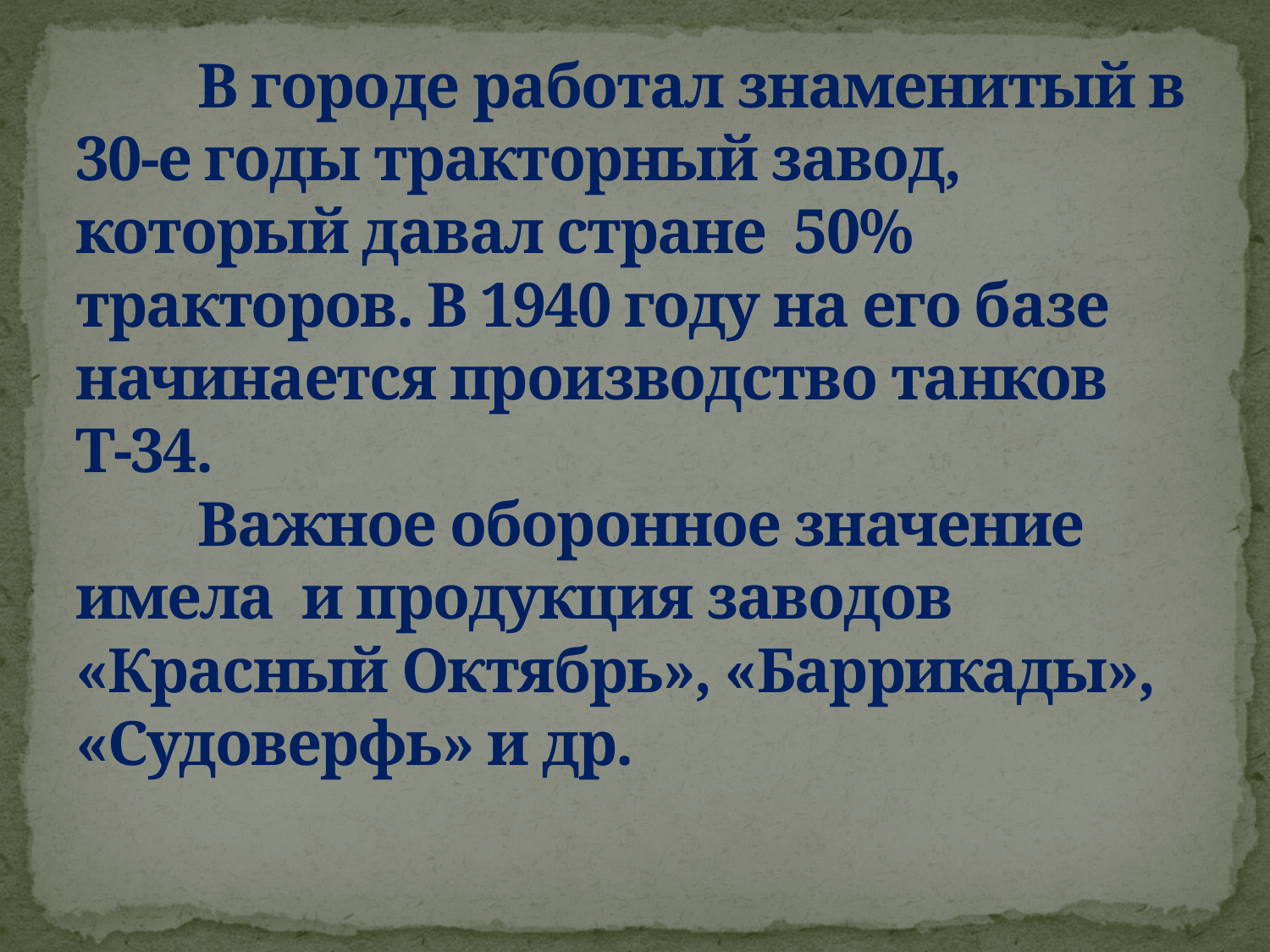

# В городе работал знаменитый в 30-е годы тракторный завод, который давал стране  50%  тракторов. В 1940 году на его базе начинается производство танков Т-34. Важное оборонное значение имела  и продукция заводов «Красный Октябрь», «Баррикады», «Судоверфь» и др.